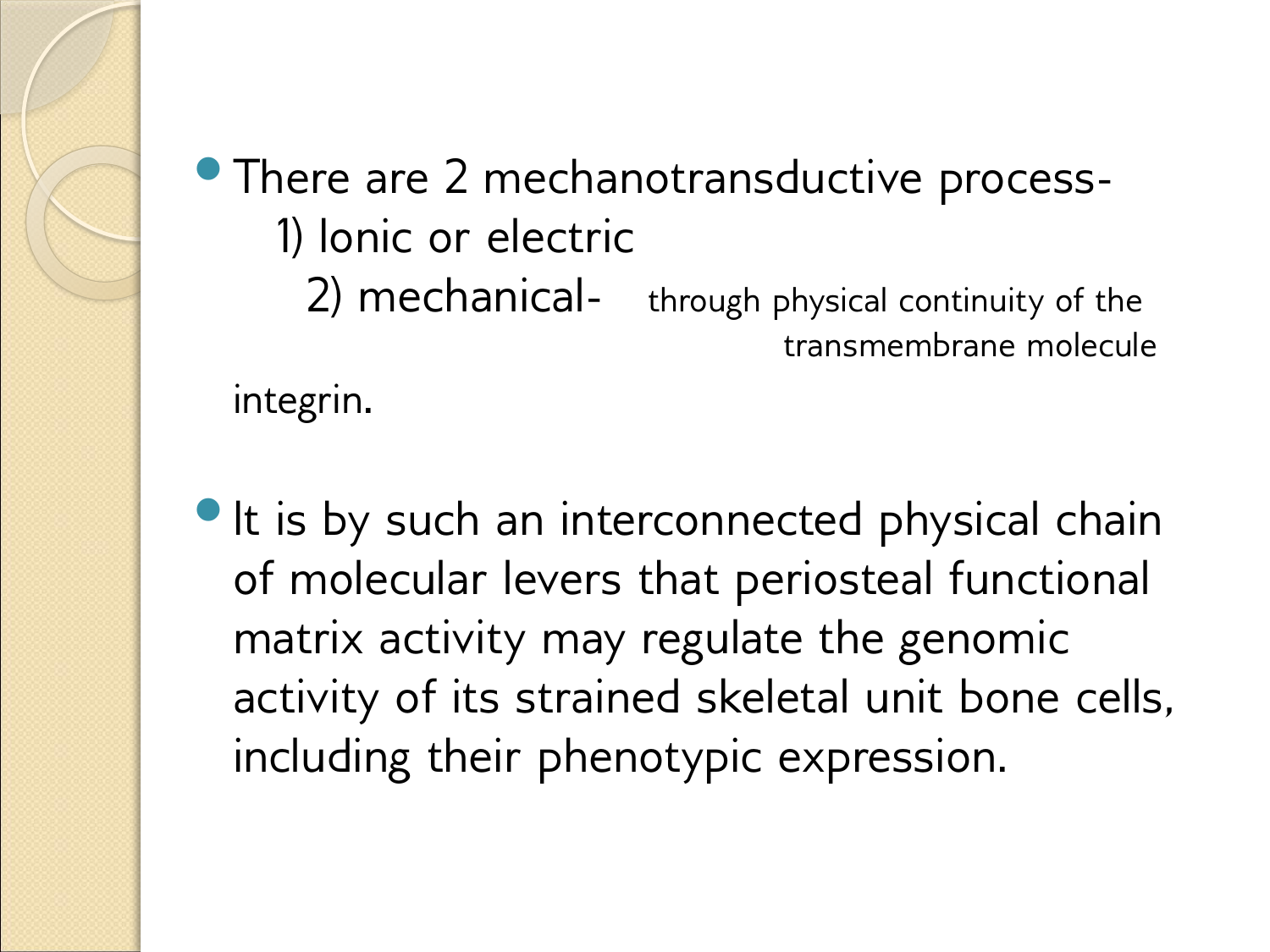

There are 2 mechanotransductive process-          1) Ionic or electric                                             2) mechanical-   through physical continuity of the   			                transmembrane molecule integrin.
It is by such an interconnected physical chain of molecular levers that periosteal functional matrix activity may regulate the genomic activity of its strained skeletal unit bone cells, including their phenotypic expression.